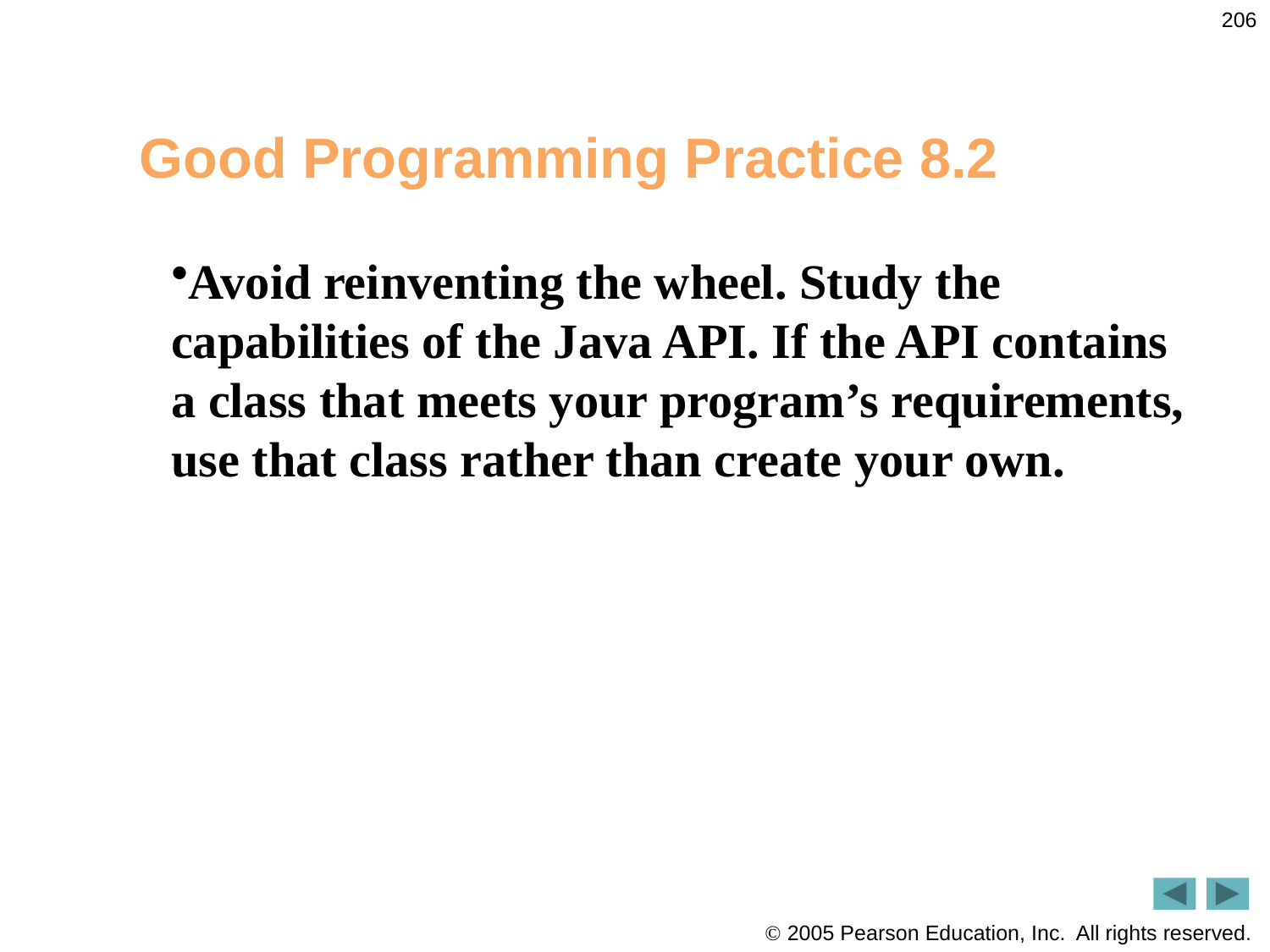

206
# Good Programming Practice 8.2
Avoid reinventing the wheel. Study the capabilities of the Java API. If the API contains a class that meets your program’s requirements, use that class rather than create your own.